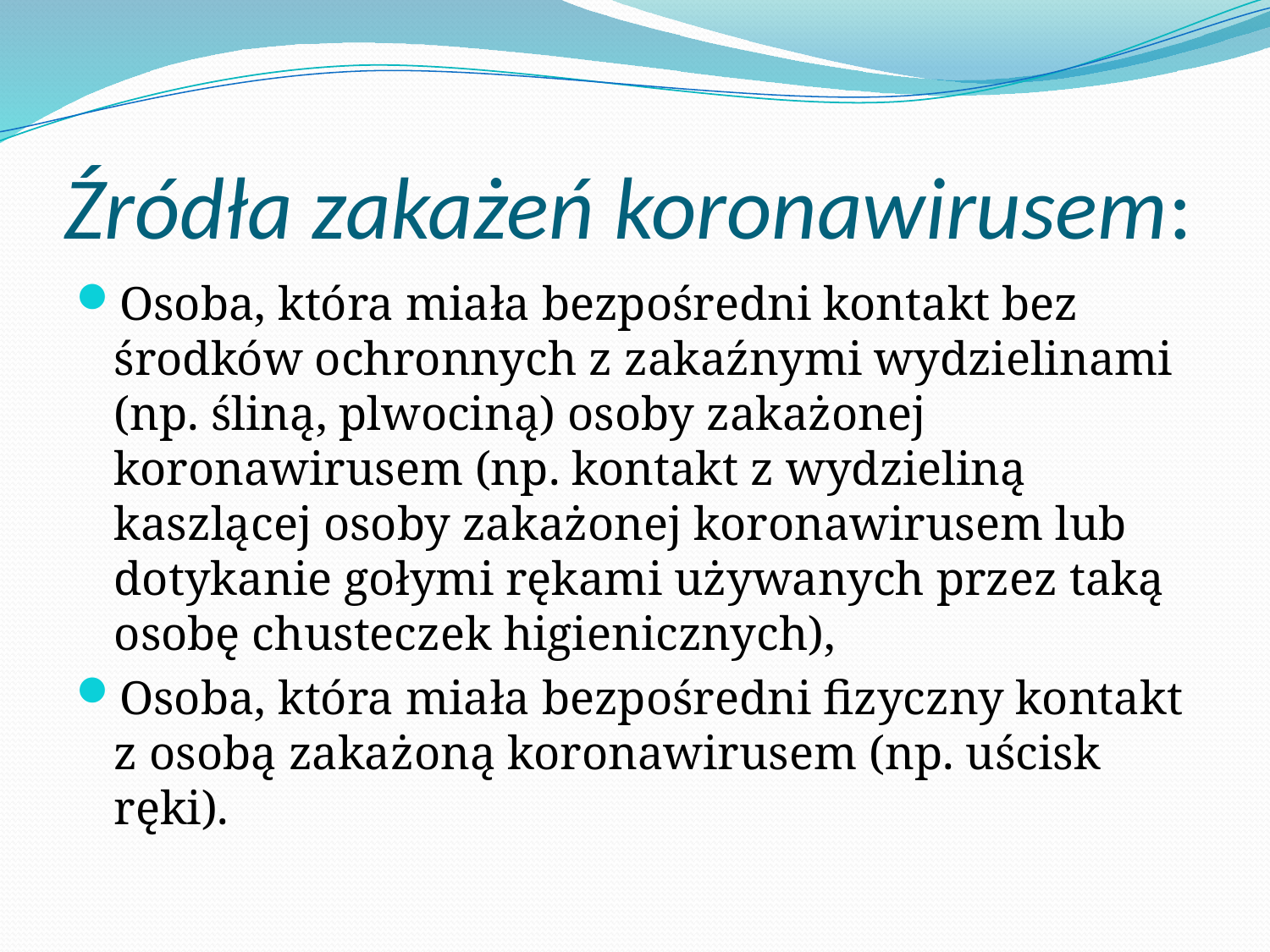

# Źródła zakażeń koronawirusem:
Osoba, która miała bezpośredni kontakt bez środków ochronnych z zakaźnymi wydzielinami (np. śliną, plwociną) osoby zakażonej koronawirusem (np. kontakt z wydzieliną kaszlącej osoby zakażonej koronawirusem lub dotykanie gołymi rękami używanych przez taką osobę chusteczek higienicznych),
Osoba, która miała bezpośredni fizyczny kontakt z osobą zakażoną koronawirusem (np. uścisk ręki).